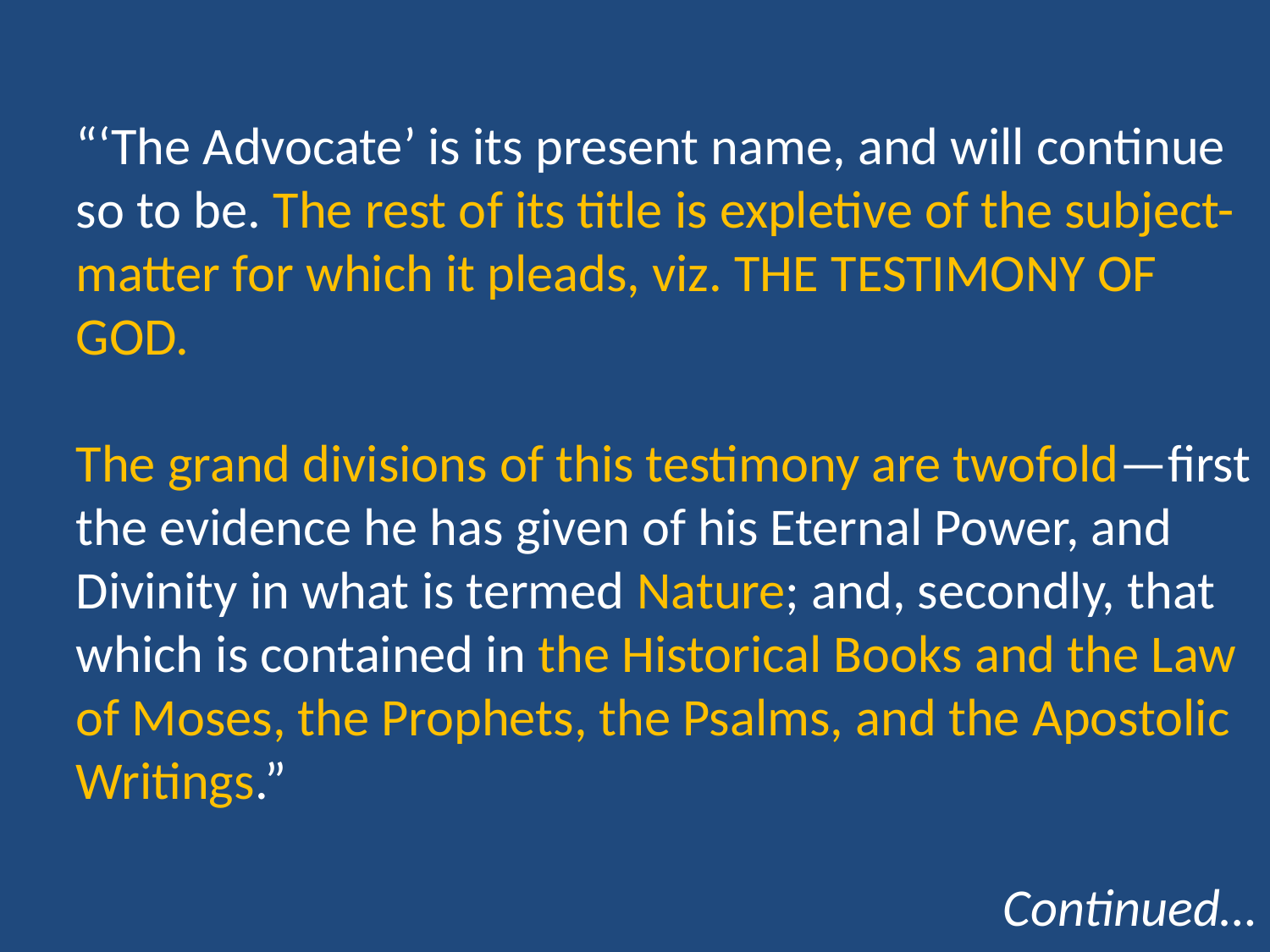

“‘The Advocate’ is its present name, and will continue so to be. The rest of its title is expletive of the subject-matter for which it pleads, viz. THE TESTIMONY OF GOD.

The grand divisions of this testimony are twofold—first the evidence he has given of his Eternal Power, and Divinity in what is termed Nature; and, secondly, that which is contained in the Historical Books and the Law of Moses, the Prophets, the Psalms, and the Apostolic Writings.”

Continued…